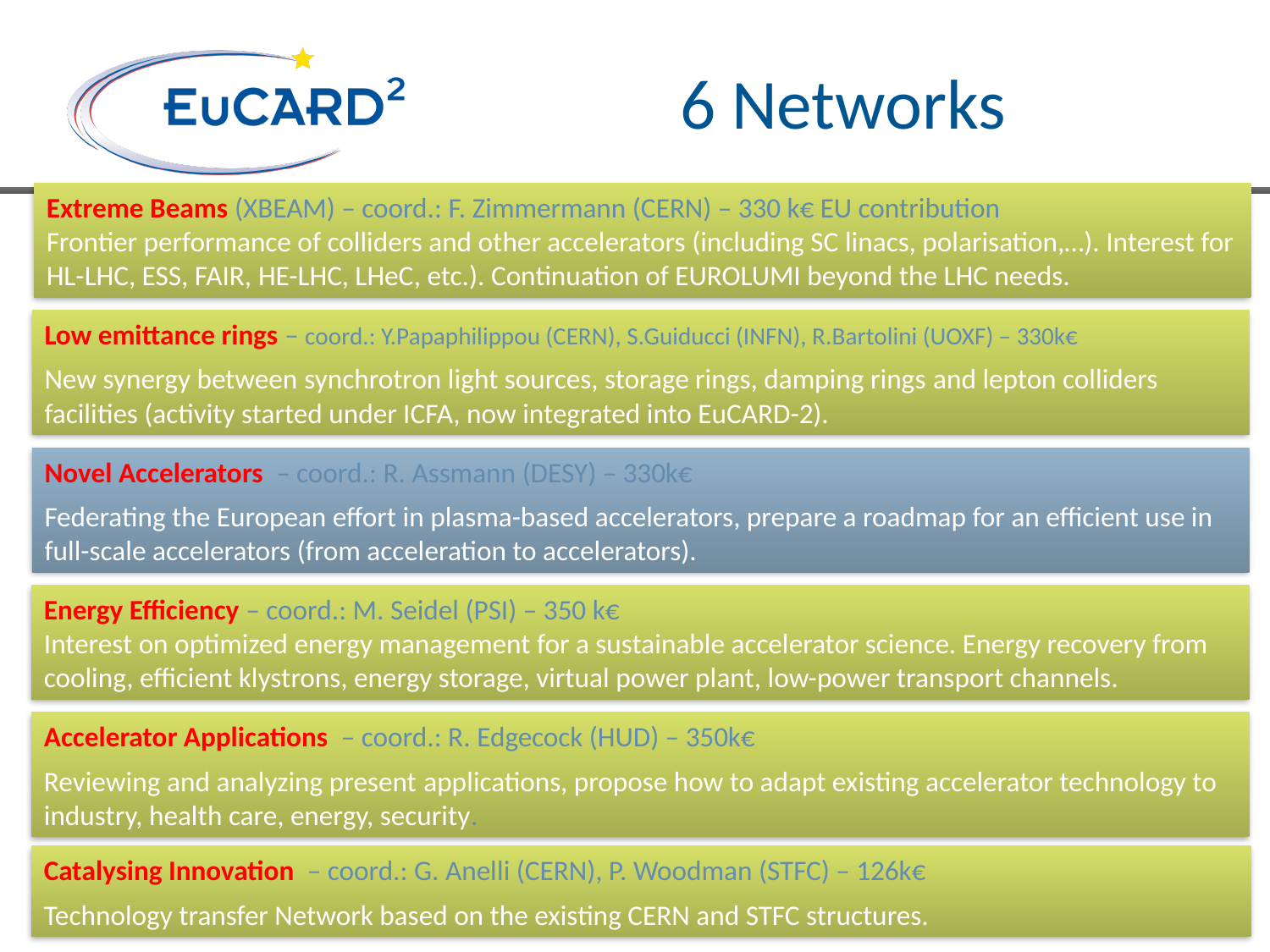

# 6 Networks
Extreme Beams (XBEAM) – coord.: F. Zimmermann (CERN) – 330 k€ EU contribution
Frontier performance of colliders and other accelerators (including SC linacs, polarisation,…). Interest for HL-LHC, ESS, FAIR, HE-LHC, LHeC, etc.). Continuation of EUROLUMI beyond the LHC needs.
Low emittance rings – coord.: Y.Papaphilippou (CERN), S.Guiducci (INFN), R.Bartolini (UOXF) – 330k€
New synergy between synchrotron light sources, storage rings, damping rings and lepton colliders facilities (activity started under ICFA, now integrated into EuCARD-2).
Novel Accelerators  – coord.: R. Assmann (DESY) – 330k€
Federating the European effort in plasma-based accelerators, prepare a roadmap for an efficient use in full-scale accelerators (from acceleration to accelerators).
Energy Efficiency – coord.: M. Seidel (PSI) – 350 k€
Interest on optimized energy management for a sustainable accelerator science. Energy recovery from cooling, efficient klystrons, energy storage, virtual power plant, low-power transport channels.
Accelerator Applications  – coord.: R. Edgecock (HUD) – 350k€
Reviewing and analyzing present applications, propose how to adapt existing accelerator technology to industry, health care, energy, security.
Catalysing Innovation  – coord.: G. Anelli (CERN), P. Woodman (STFC) – 126k€
Technology transfer Network based on the existing CERN and STFC structures.
12